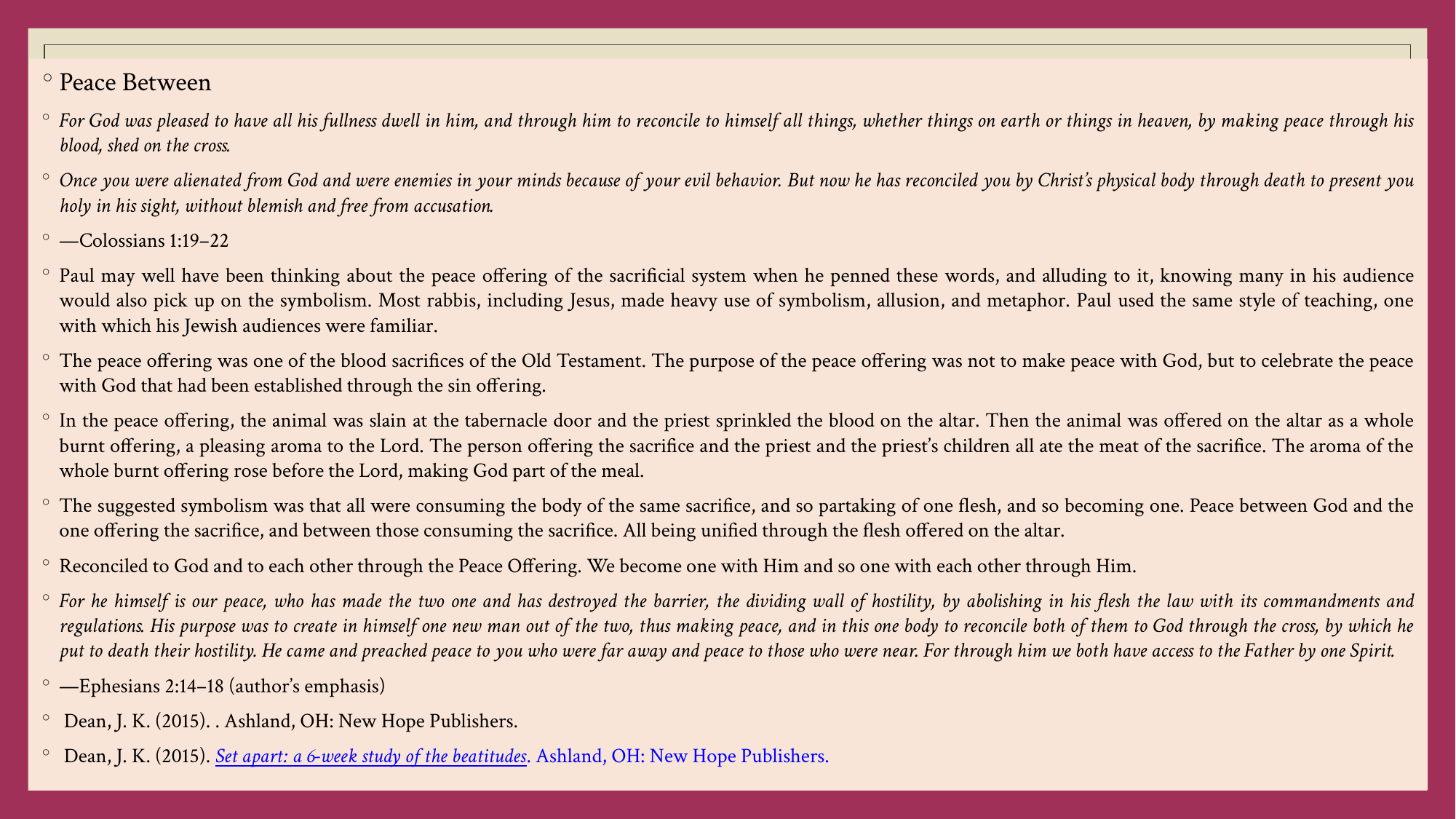

#
Peace Between
For God was pleased to have all his fullness dwell in him, and through him to reconcile to himself all things, whether things on earth or things in heaven, by making peace through his blood, shed on the cross.
Once you were alienated from God and were enemies in your minds because of your evil behavior. But now he has reconciled you by Christ’s physical body through death to present you holy in his sight, without blemish and free from accusation.
—Colossians 1:19–22
Paul may well have been thinking about the peace offering of the sacrificial system when he penned these words, and alluding to it, knowing many in his audience would also pick up on the symbolism. Most rabbis, including Jesus, made heavy use of symbolism, allusion, and metaphor. Paul used the same style of teaching, one with which his Jewish audiences were familiar.
The peace offering was one of the blood sacrifices of the Old Testament. The purpose of the peace offering was not to make peace with God, but to celebrate the peace with God that had been established through the sin offering.
In the peace offering, the animal was slain at the tabernacle door and the priest sprinkled the blood on the altar. Then the animal was offered on the altar as a whole burnt offering, a pleasing aroma to the Lord. The person offering the sacrifice and the priest and the priest’s children all ate the meat of the sacrifice. The aroma of the whole burnt offering rose before the Lord, making God part of the meal.
The suggested symbolism was that all were consuming the body of the same sacrifice, and so partaking of one flesh, and so becoming one. Peace between God and the one offering the sacrifice, and between those consuming the sacrifice. All being unified through the flesh offered on the altar.
Reconciled to God and to each other through the Peace Offering. We become one with Him and so one with each other through Him.
For he himself is our peace, who has made the two one and has destroyed the barrier, the dividing wall of hostility, by abolishing in his flesh the law with its commandments and regulations. His purpose was to create in himself one new man out of the two, thus making peace, and in this one body to reconcile both of them to God through the cross, by which he put to death their hostility. He came and preached peace to you who were far away and peace to those who were near. For through him we both have access to the Father by one Spirit.
—Ephesians 2:14–18 (author’s emphasis)
 Dean, J. K. (2015). . Ashland, OH: New Hope Publishers.
 Dean, J. K. (2015). Set apart: a 6-week study of the beatitudes. Ashland, OH: New Hope Publishers.